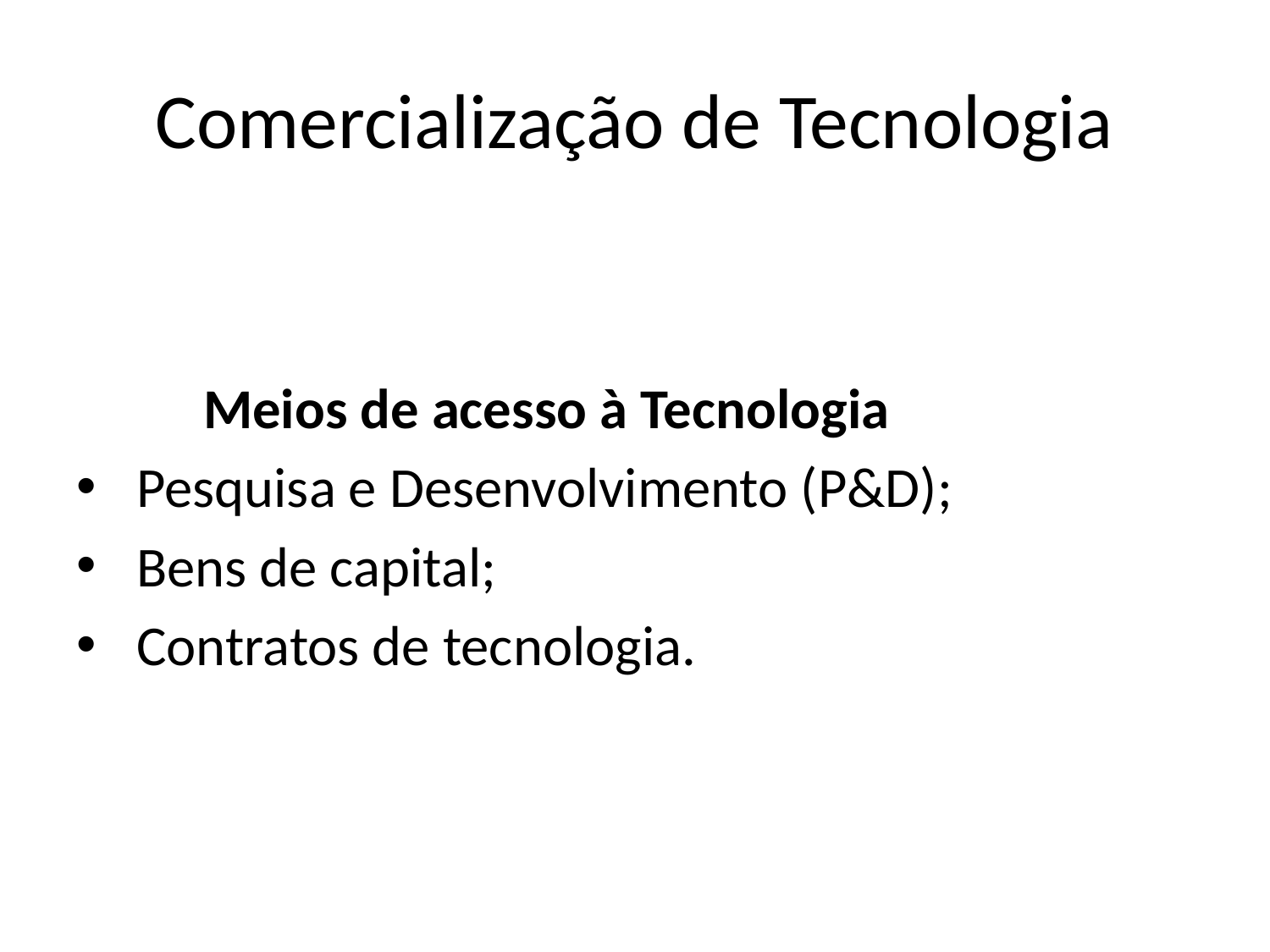

# Comercialização de Tecnologia
	Meios de acesso à Tecnologia
 Pesquisa e Desenvolvimento (P&D);
 Bens de capital;
 Contratos de tecnologia.